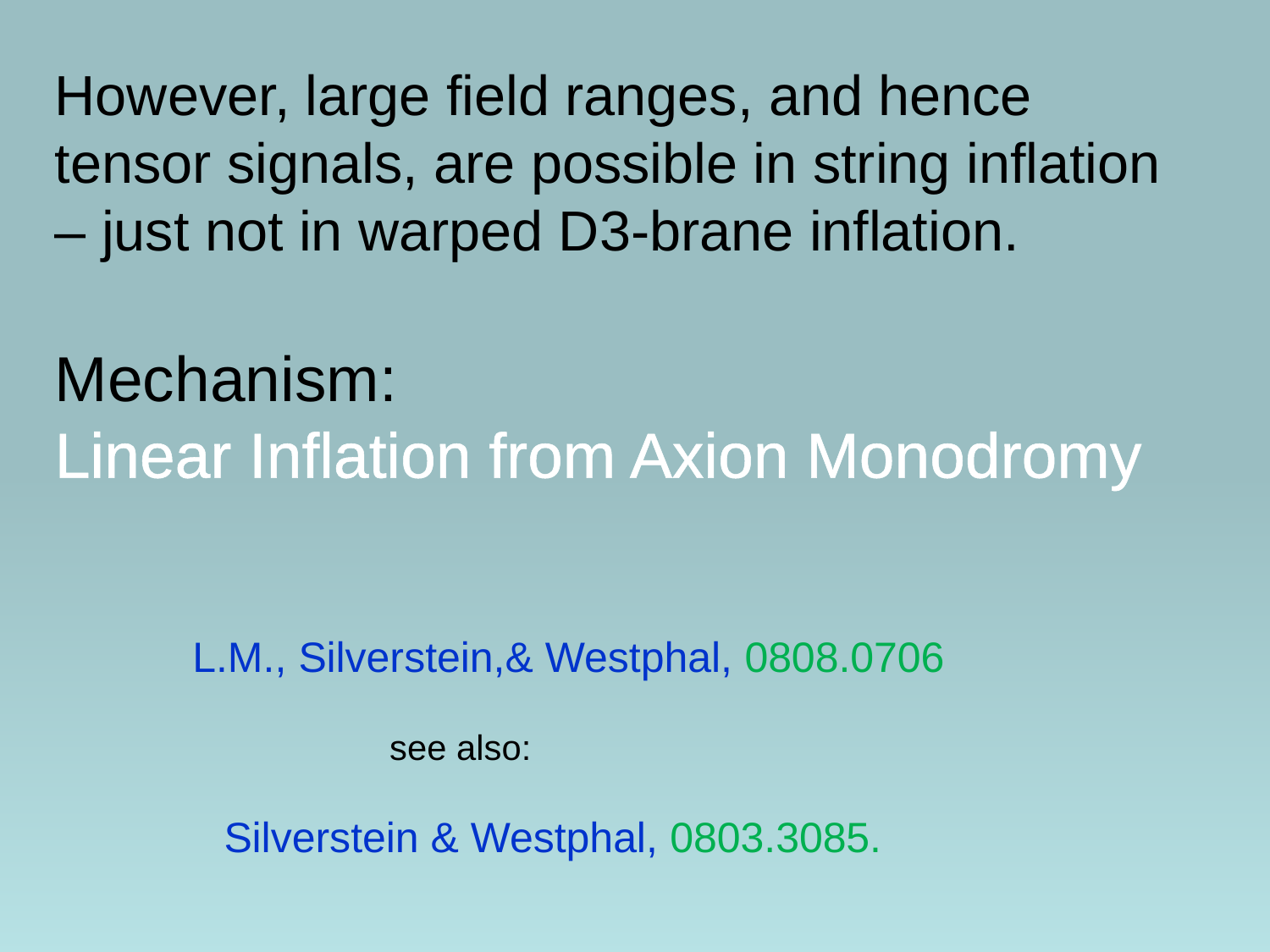

However, large field ranges, and hence tensor signals, are possible in string inflation – just not in warped D3-brane inflation.

Mechanism:
Linear Inflation from Axion Monodromy

L.M., Silverstein,& Westphal, 0808.0706

                 see also:

Silverstein & Westphal, 0803.3085.